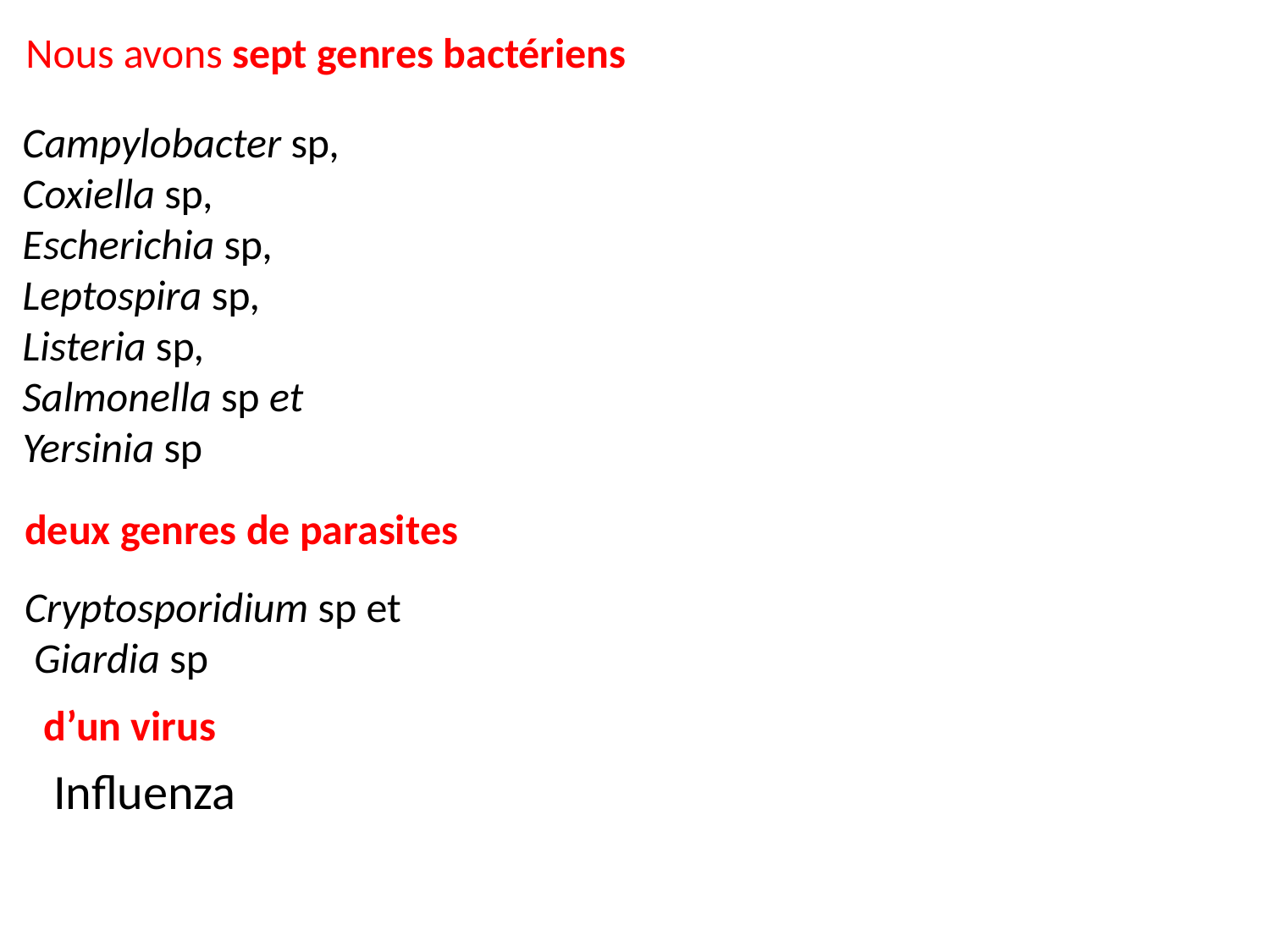

Nous avons sept genres bactériens
Campylobacter sp,
Coxiella sp,
Escherichia sp,
Leptospira sp,
Listeria sp,
Salmonella sp et
Yersinia sp
deux genres de parasites
Cryptosporidium sp et
 Giardia sp
d’un virus
Influenza